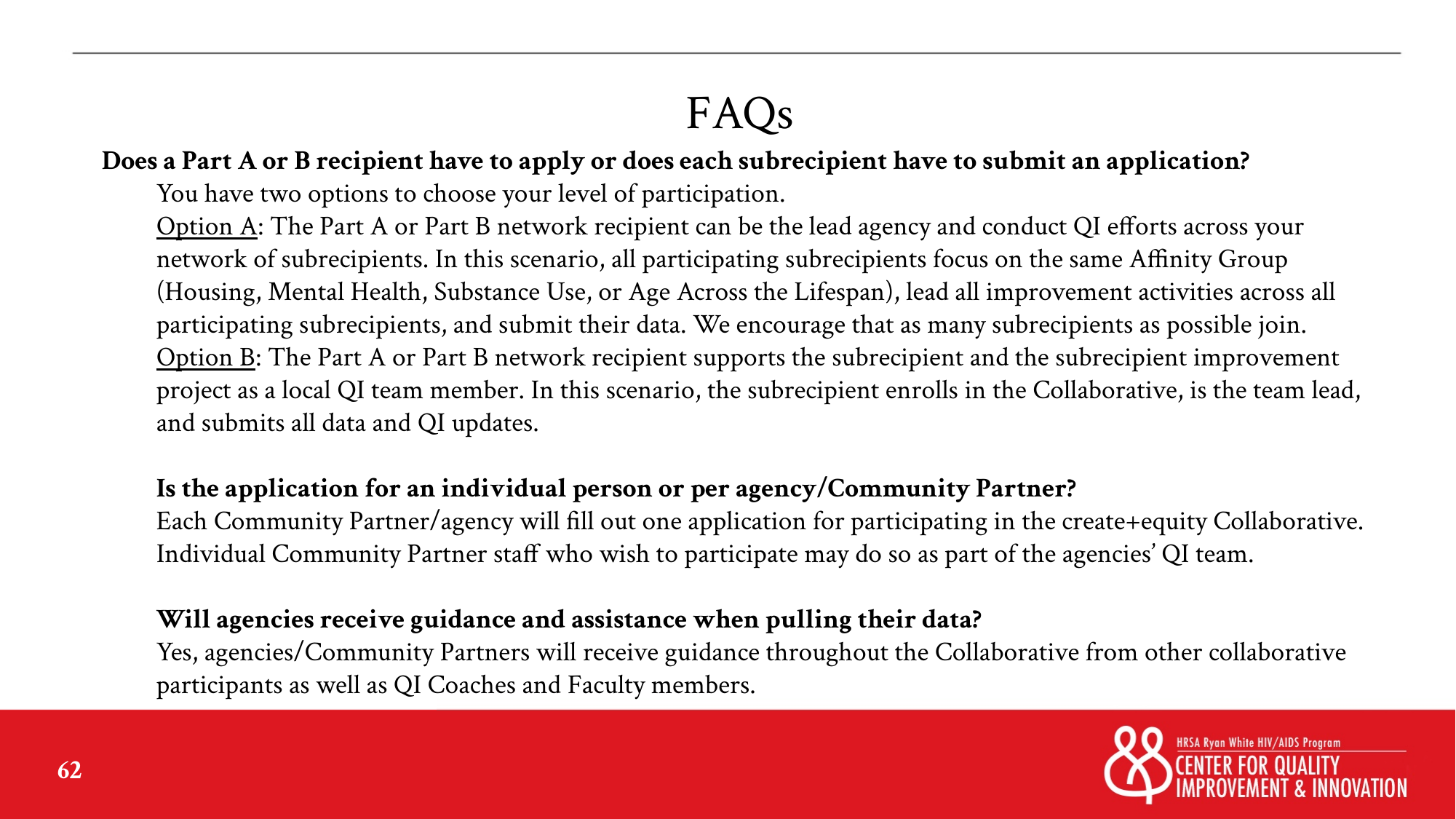

# FAQs
Does a Part A or B recipient have to apply or does each subrecipient have to submit an application?
You have two options to choose your level of participation.
Option A: The Part A or Part B network recipient can be the lead agency and conduct QI efforts across your network of subrecipients. In this scenario, all participating subrecipients focus on the same Affinity Group (Housing, Mental Health, Substance Use, or Age Across the Lifespan), lead all improvement activities across all participating subrecipients, and submit their data. We encourage that as many subrecipients as possible join.
Option B: The Part A or Part B network recipient supports the subrecipient and the subrecipient improvement project as a local QI team member. In this scenario, the subrecipient enrolls in the Collaborative, is the team lead, and submits all data and QI updates.

Is the application for an individual person or per agency/Community Partner?
Each Community Partner/agency will fill out one application for participating in the create+equity Collaborative. Individual Community Partner staff who wish to participate may do so as part of the agencies’ QI team.

Will agencies receive guidance and assistance when pulling their data?
Yes, agencies/Community Partners will receive guidance throughout the Collaborative from other collaborative participants as well as QI Coaches and Faculty members.